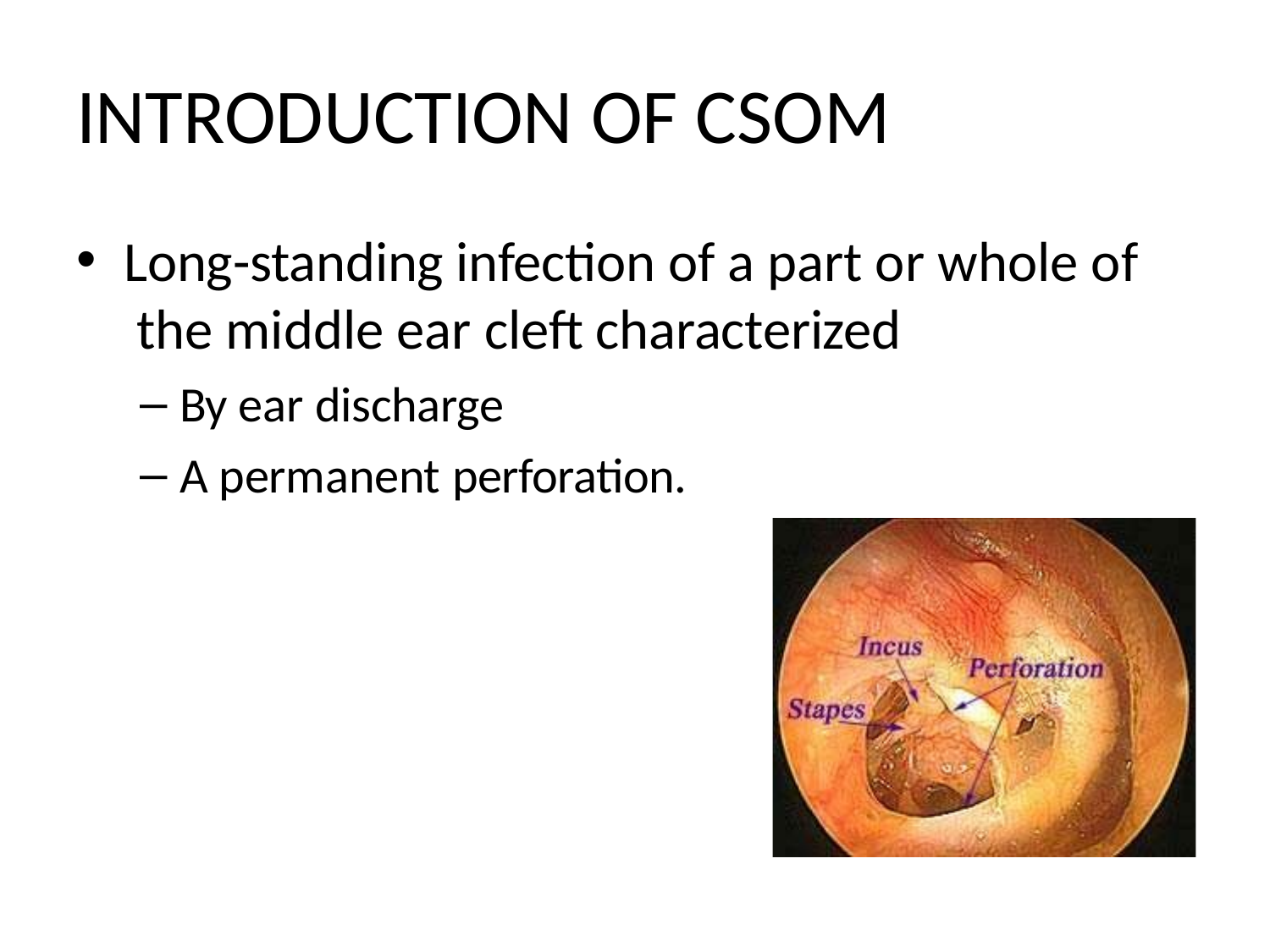

# INTRODUCTION OF CSOM
Long-standing infection of a part or whole of  the middle ear cleft characterized
By ear discharge
A permanent perforation.